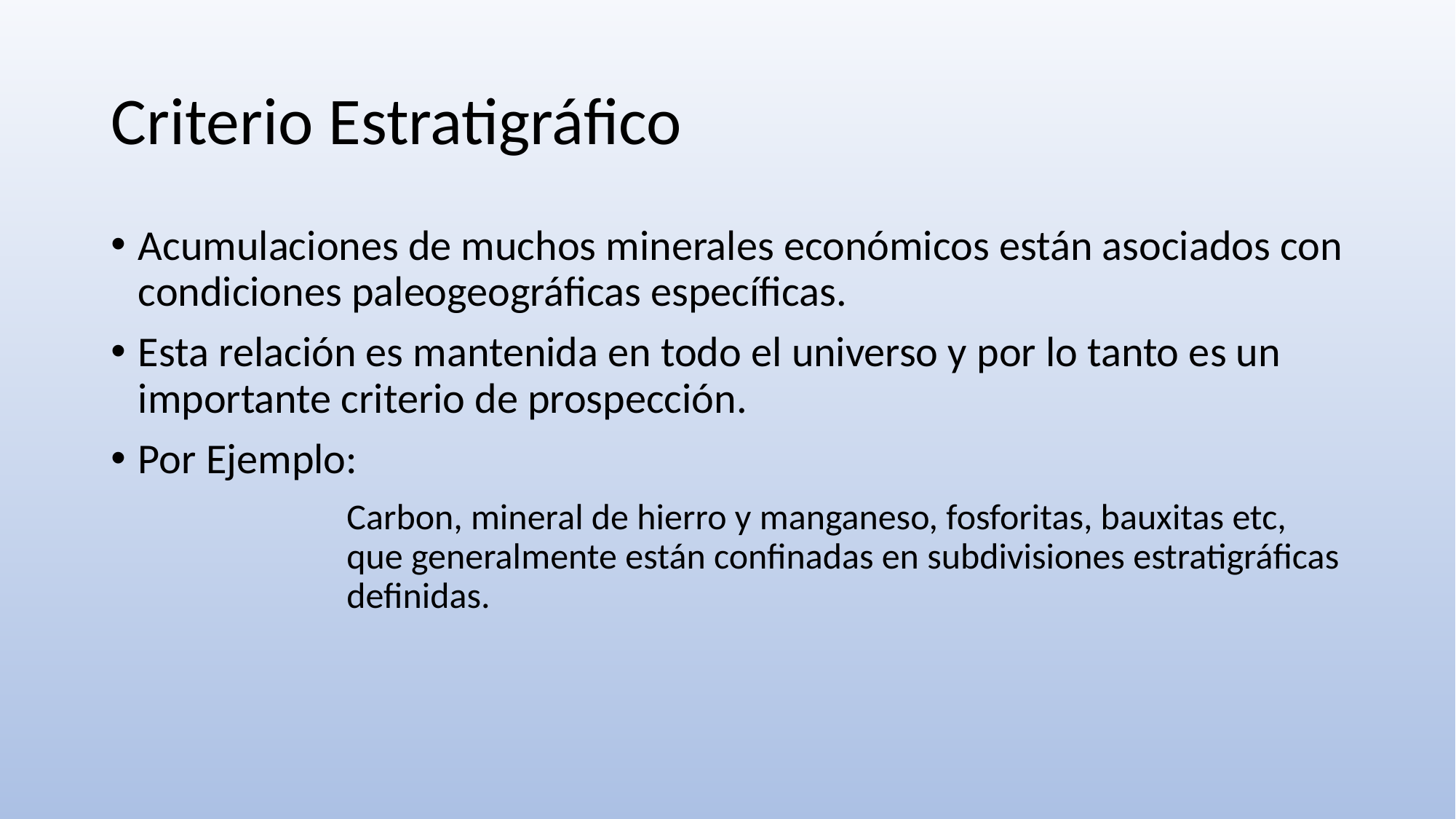

# Criterio Estratigráfico
Acumulaciones de muchos minerales económicos están asociados con condiciones paleogeográficas específicas.
Esta relación es mantenida en todo el universo y por lo tanto es un importante criterio de prospección.
Por Ejemplo:
Carbon, mineral de hierro y manganeso, fosforitas, bauxitas etc, que generalmente están confinadas en subdivisiones estratigráficas definidas.